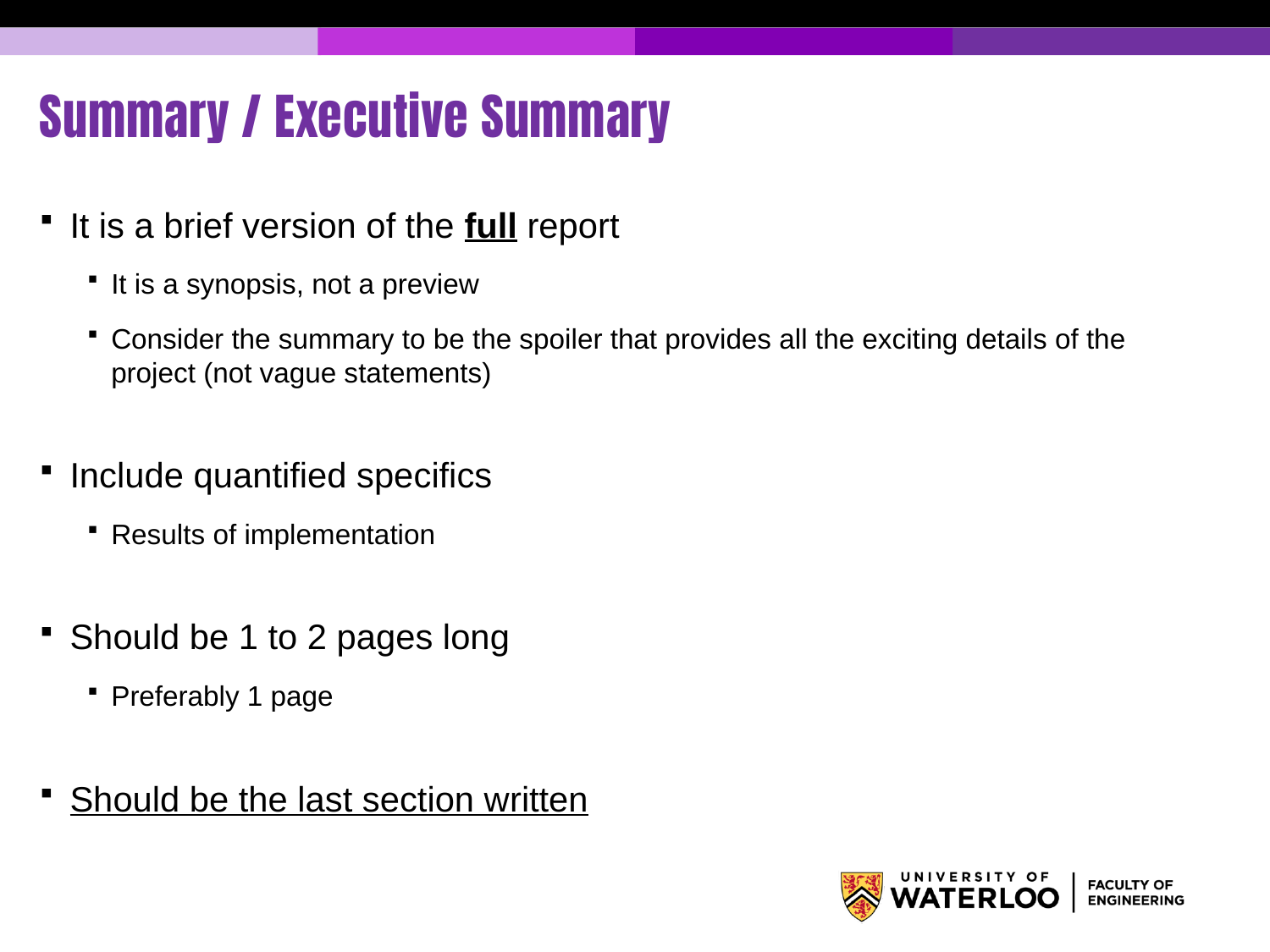

# Summary / Executive Summary
It is a brief version of the full report
It is a synopsis, not a preview
Consider the summary to be the spoiler that provides all the exciting details of the project (not vague statements)

Include quantified specifics
Results of implementation

Should be 1 to 2 pages long
Preferably 1 page

Should be the last section written